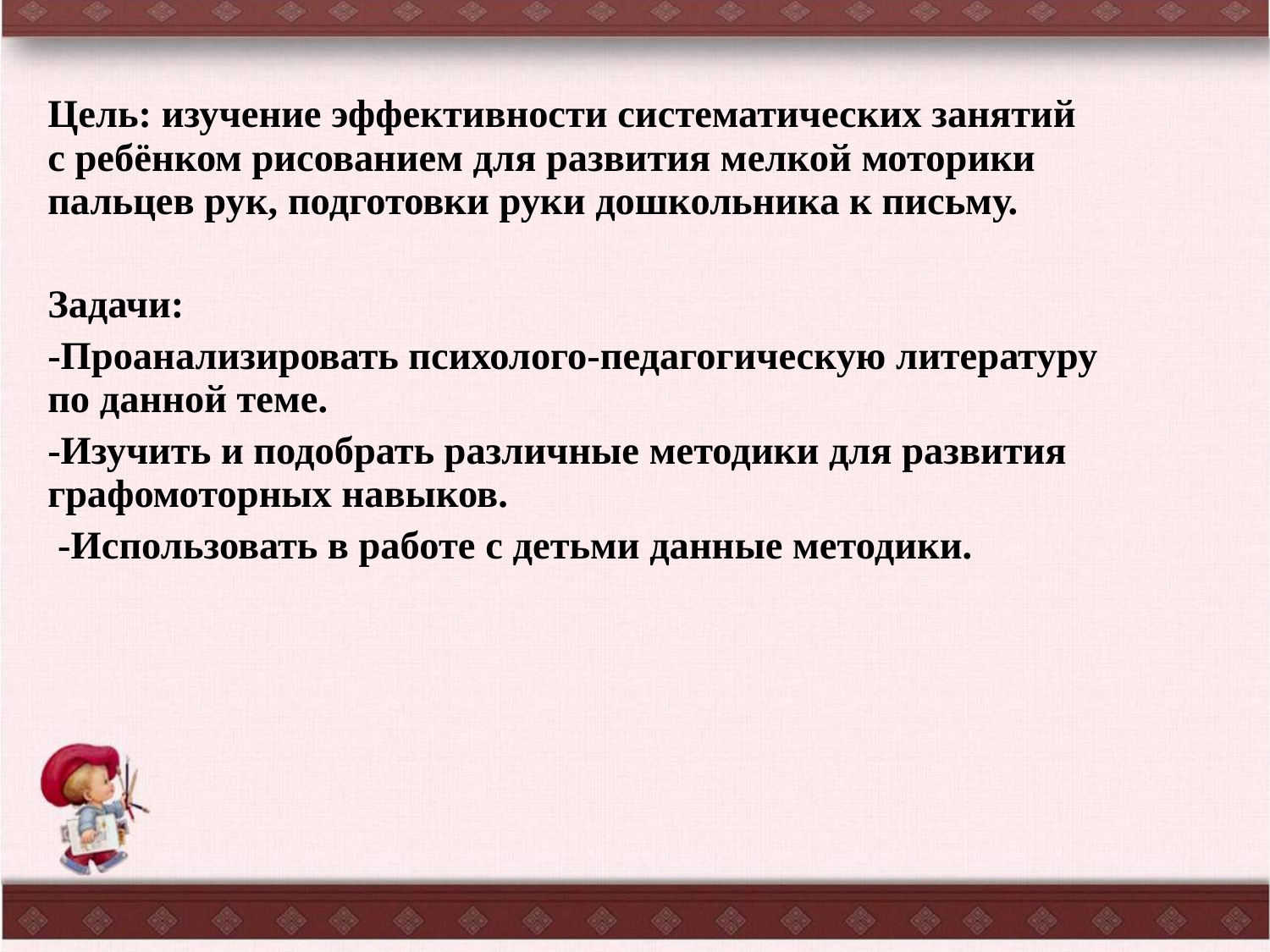

Цель: изучение эффективности систематических занятий с ребёнком рисованием для развития мелкой моторики пальцев рук, подготовки руки дошкольника к письму.

Задачи:
-Проанализировать психолого-педагогическую литературу по данной теме.
-Изучить и подобрать различные методики для развития графомоторных навыков.
 -Использовать в работе с детьми данные методики.